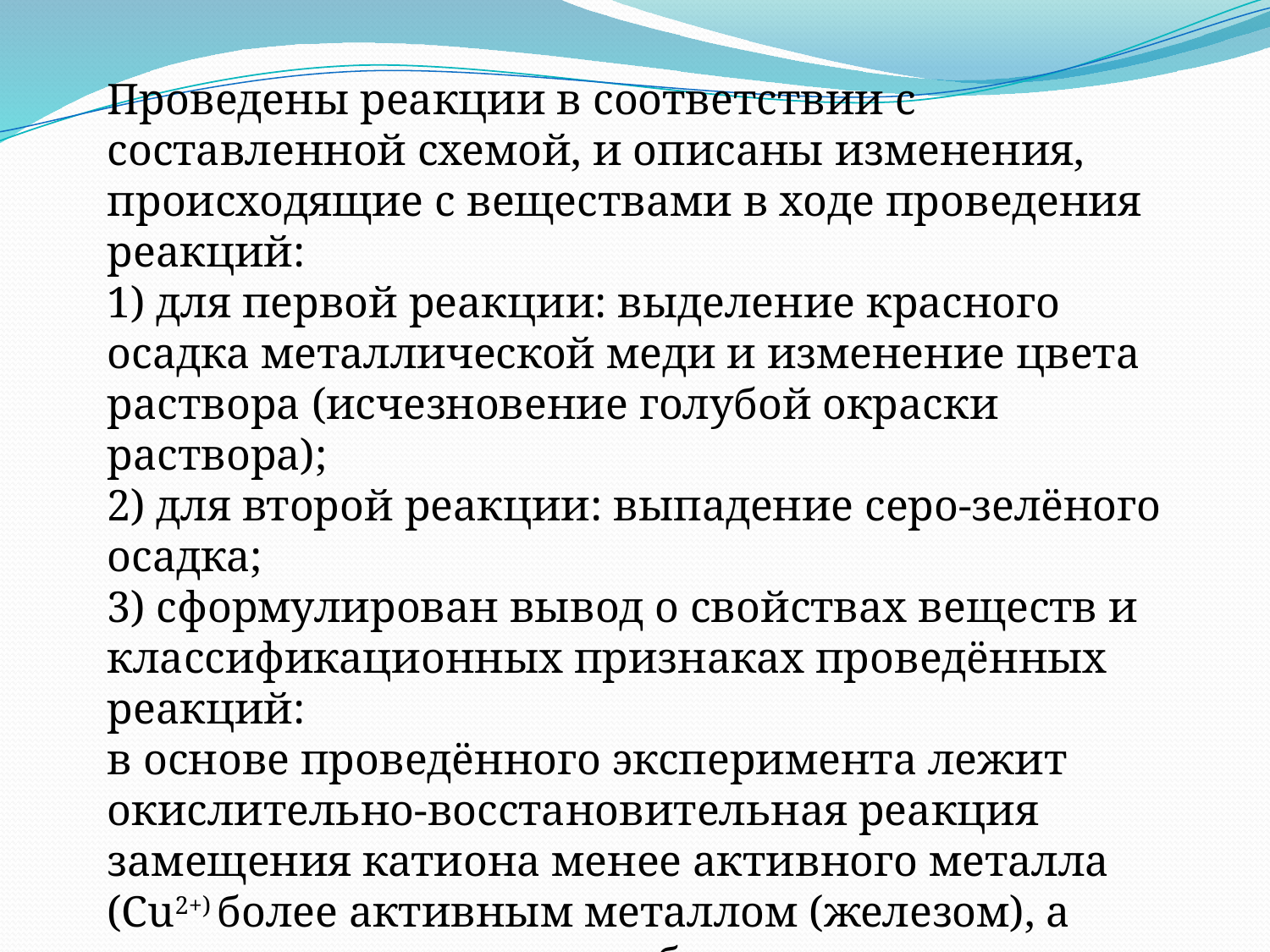

Проведены реакции в соответствии с составленной схемой, и описаны изменения, происходящие с веществами в ходе проведения реакций:
1) для первой реакции: выделение красного осадка металлической меди и изменение цвета раствора (исчезновение голубой окраски раствора);
2) для второй реакции: выпадение серо-зелёного осадка;
3) сформулирован вывод о свойствах веществ и классификационных признаках проведённых реакций:
в основе проведённого эксперимента лежит окислительно-восстановительная реакция замещения катиона менее активного металла (Cu2+) более активным металлом (железом), а также реакция ионного обмена между солью и щёлочью, протекающая за счёт выпадения осадка